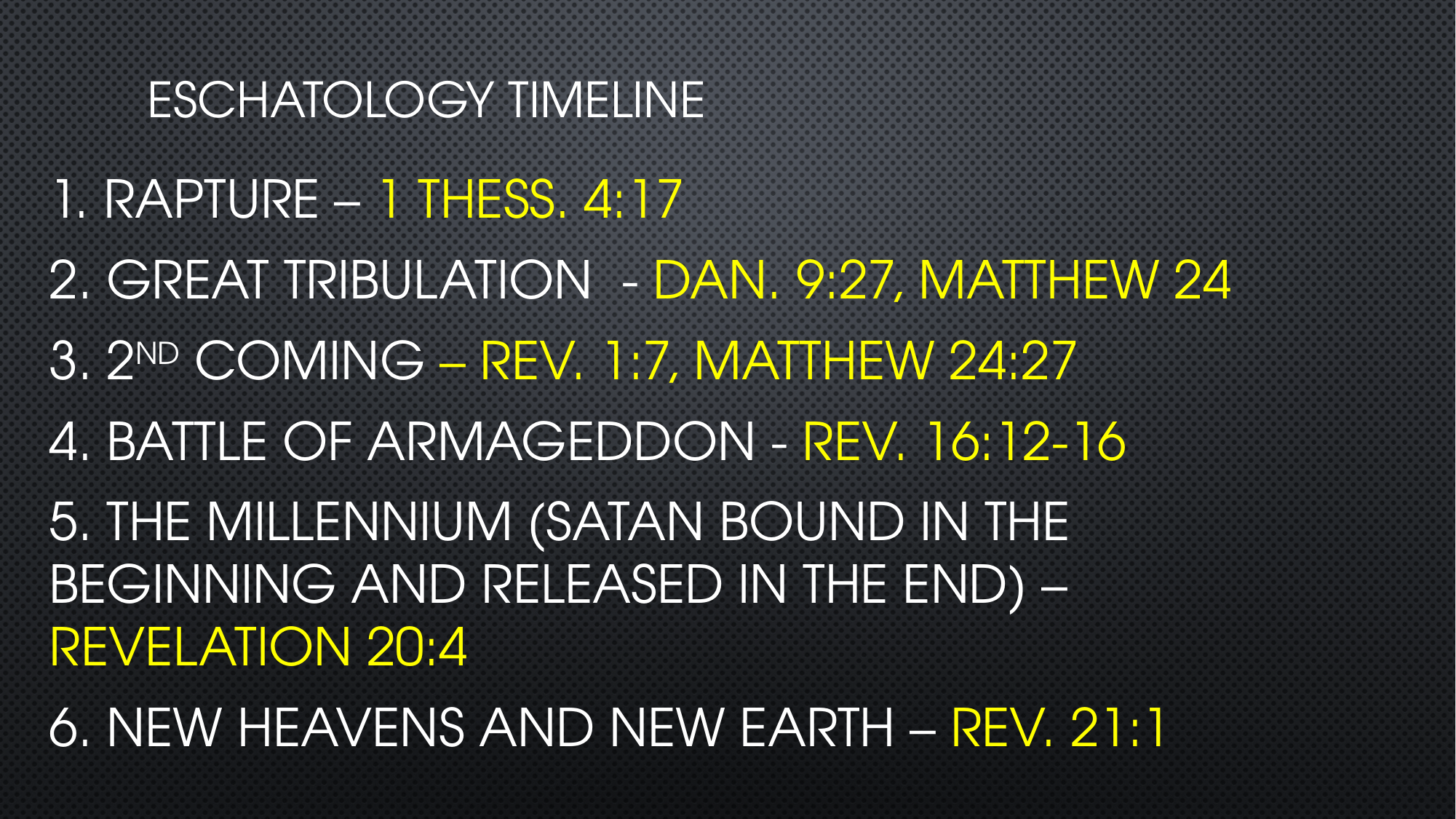

# Eschatology timeline
1. Rapture – 1 Thess. 4:17
2. Great Tribulation  - Dan. 9:27, matthew 24
3. 2nd Coming – Rev. 1:7, matthew 24:27
4. Battle of Armageddon - Rev. 16:12-16
5. The Millennium (satan bound in the beginning and released in the end) – revelation 20:4
6. New Heavens and New Earth – Rev. 21:1